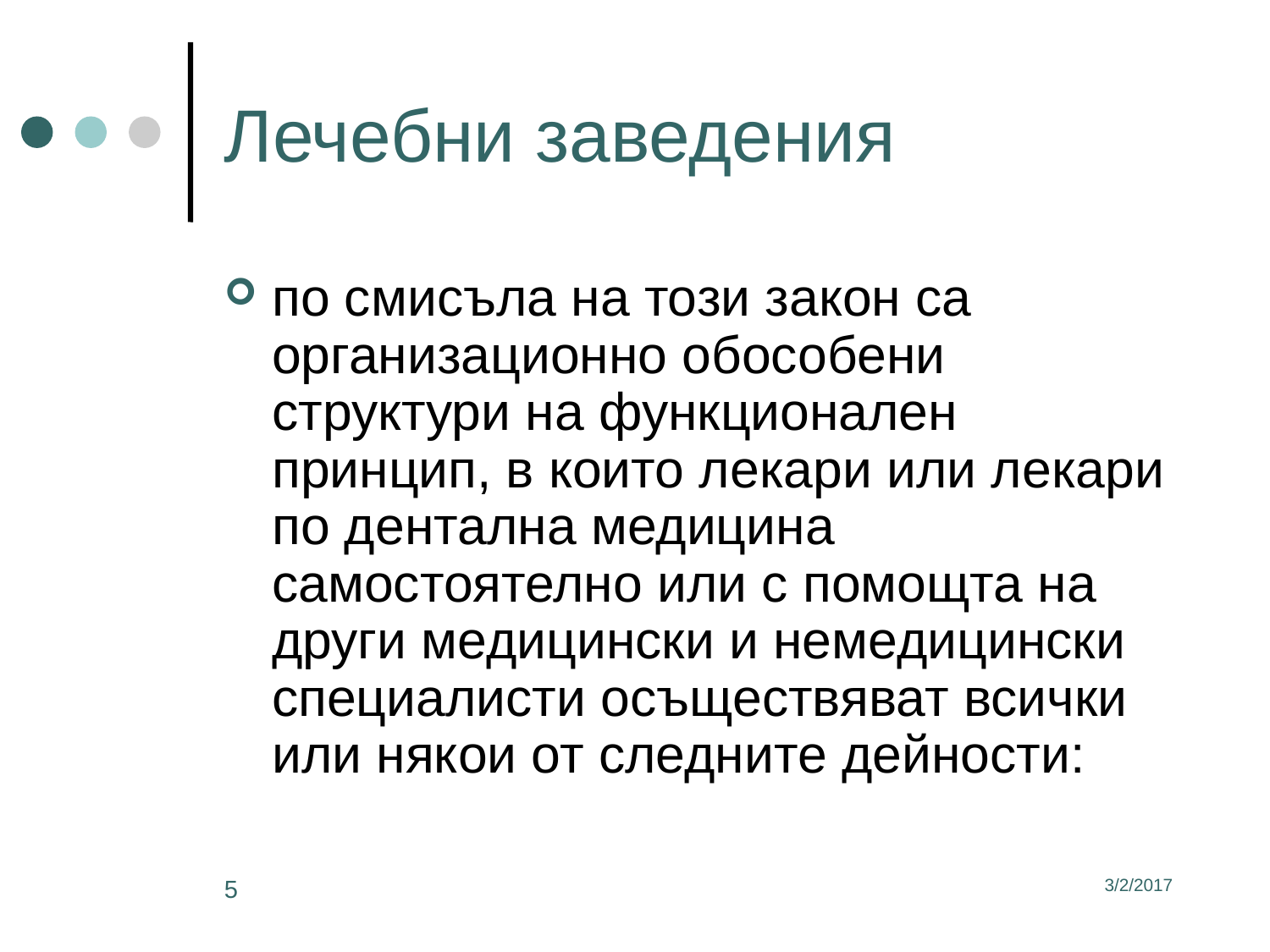

# Лечебни заведения
по смисъла на този закон са организационно обособени структури на функционален принцип, в които лекари или лекари по дентална медицина самостоятелно или с помощта на други медицински и немедицински специалисти осъществяват всички или някои от следните дейности:
5
3/2/2017